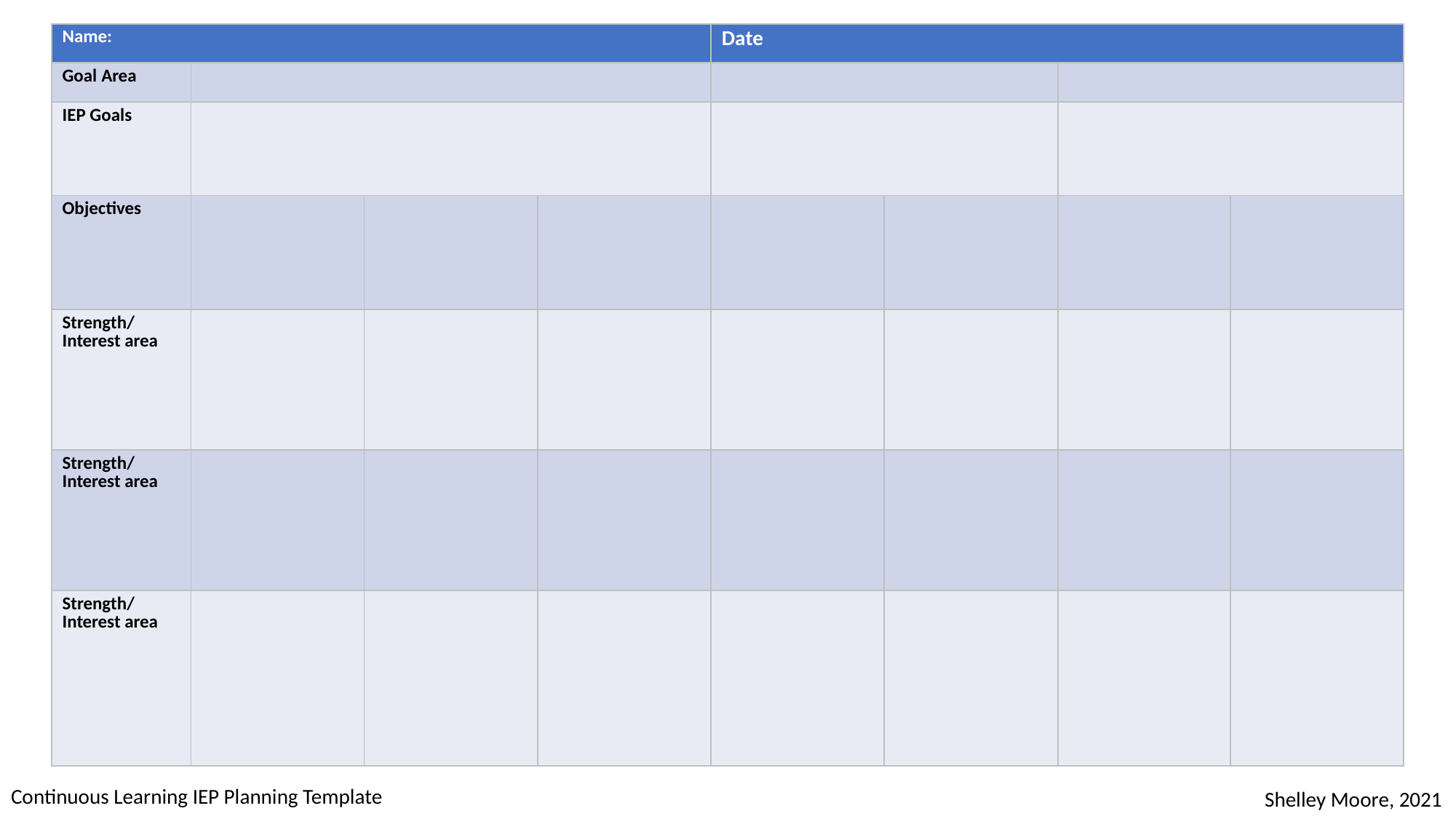

| Name: |  |  |  | Date |  |  |  |
| --- | --- | --- | --- | --- | --- | --- | --- |
| Goal Area |  |  |  |  |  |  |  |
| IEP Goals |  |  |  |  |  |  |  |
| Objectives |  |  |  |  |  |  |  |
| Strength/ Interest area |  |  |  |  |  |  |  |
| Strength/ Interest area |  |  |  |  |  |  |  |
| Strength/ Interest area |  |  |  |  |  |  |  |
# Continuous Learning IEP Planning Template
Shelley Moore, 2021